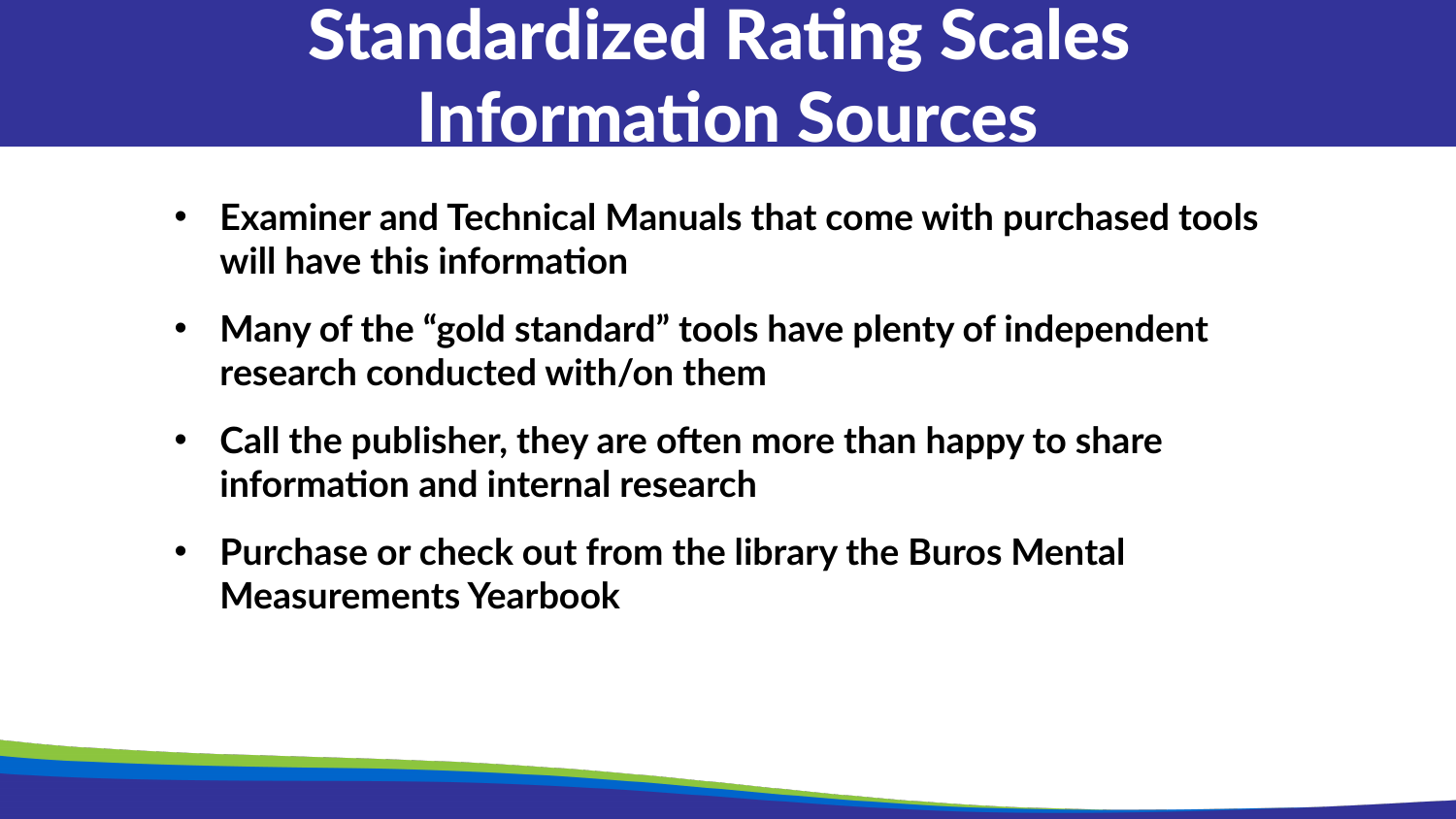

Standardized Rating Scales
Information Sources
Examiner and Technical Manuals that come with purchased tools will have this information
Many of the “gold standard” tools have plenty of independent research conducted with/on them
Call the publisher, they are often more than happy to share information and internal research
Purchase or check out from the library the Buros Mental Measurements Yearbook